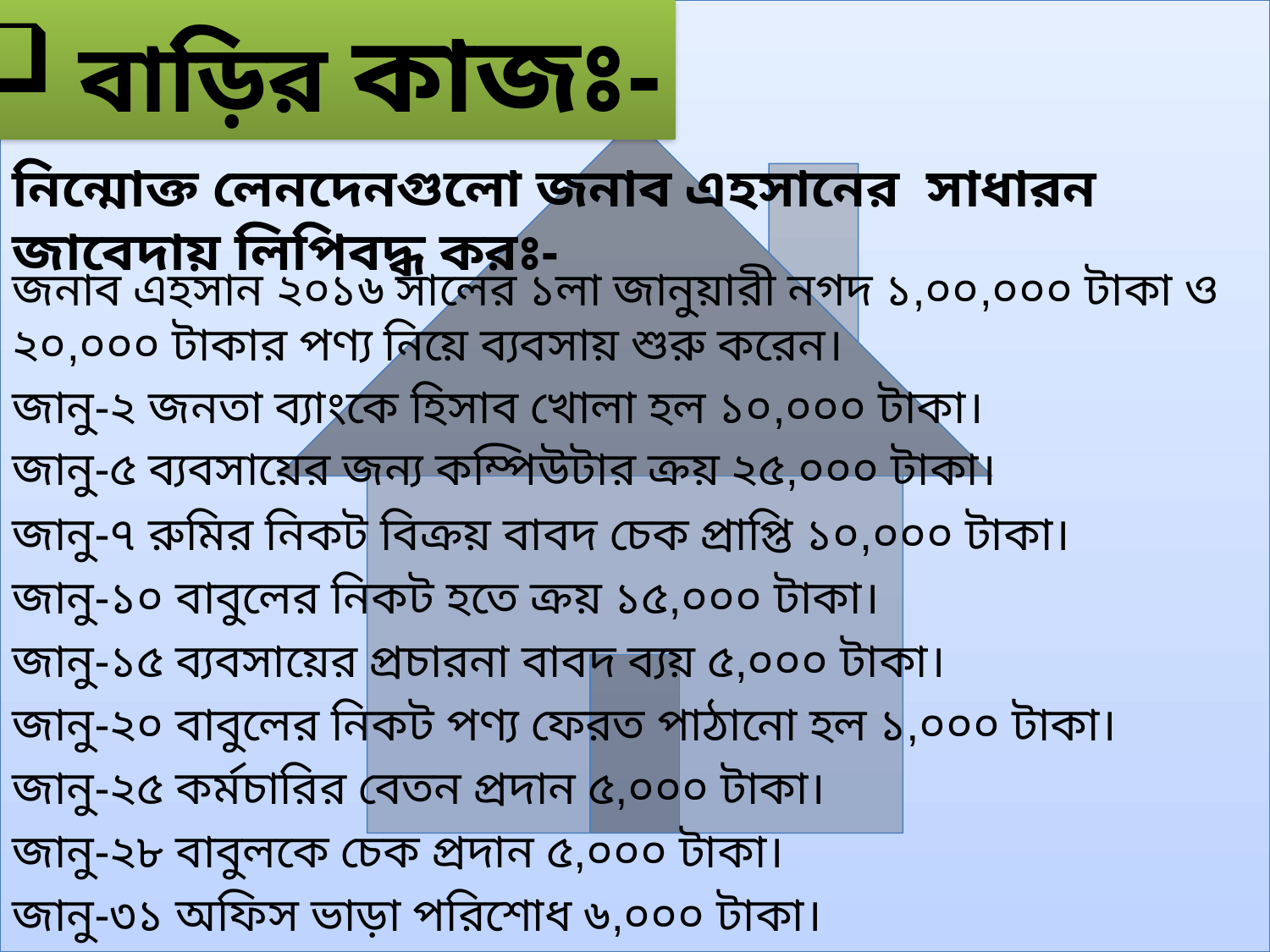

বাড়ির কাজঃ-
নিন্মোক্ত লেনদেনগুলো জনাব এহসানের  সাধারন জাবেদায় লিপিবদ্ধ করঃ-
জনাব এহসান ২০১৬ সালের ১লা জানুয়ারী নগদ ১,০০,০০০ টাকা ও ২০,০০০ টাকার পণ্য নিয়ে ব্যবসায় শুরু করেন।
জানু-২ জনতা ব্যাংকে হিসাব খোলা হল ১০,০০০ টাকা।
জানু-৫ ব্যবসায়ের জন্য কম্পিউটার ক্রয় ২৫,০০০ টাকা।
জানু-৭ রুমির নিকট বিক্রয় বাবদ চেক প্রাপ্তি ১০,০০০ টাকা।
জানু-১০ বাবুলের নিকট হতে ক্রয় ১৫,০০০ টাকা।
জানু-১৫ ব্যবসায়ের প্রচারনা বাবদ ব্যয় ৫,০০০ টাকা।
জানু-২০ বাবুলের নিকট পণ্য ফেরত পাঠানো হল ১,০০০ টাকা।
জানু-২৫ কর্মচারির বেতন প্রদান ৫,০০০ টাকা।
জানু-২৮ বাবুলকে চেক প্রদান ৫,০০০ টাকা।
জানু-৩১ অফিস ভাড়া পরিশোধ ৬,০০০ টাকা।